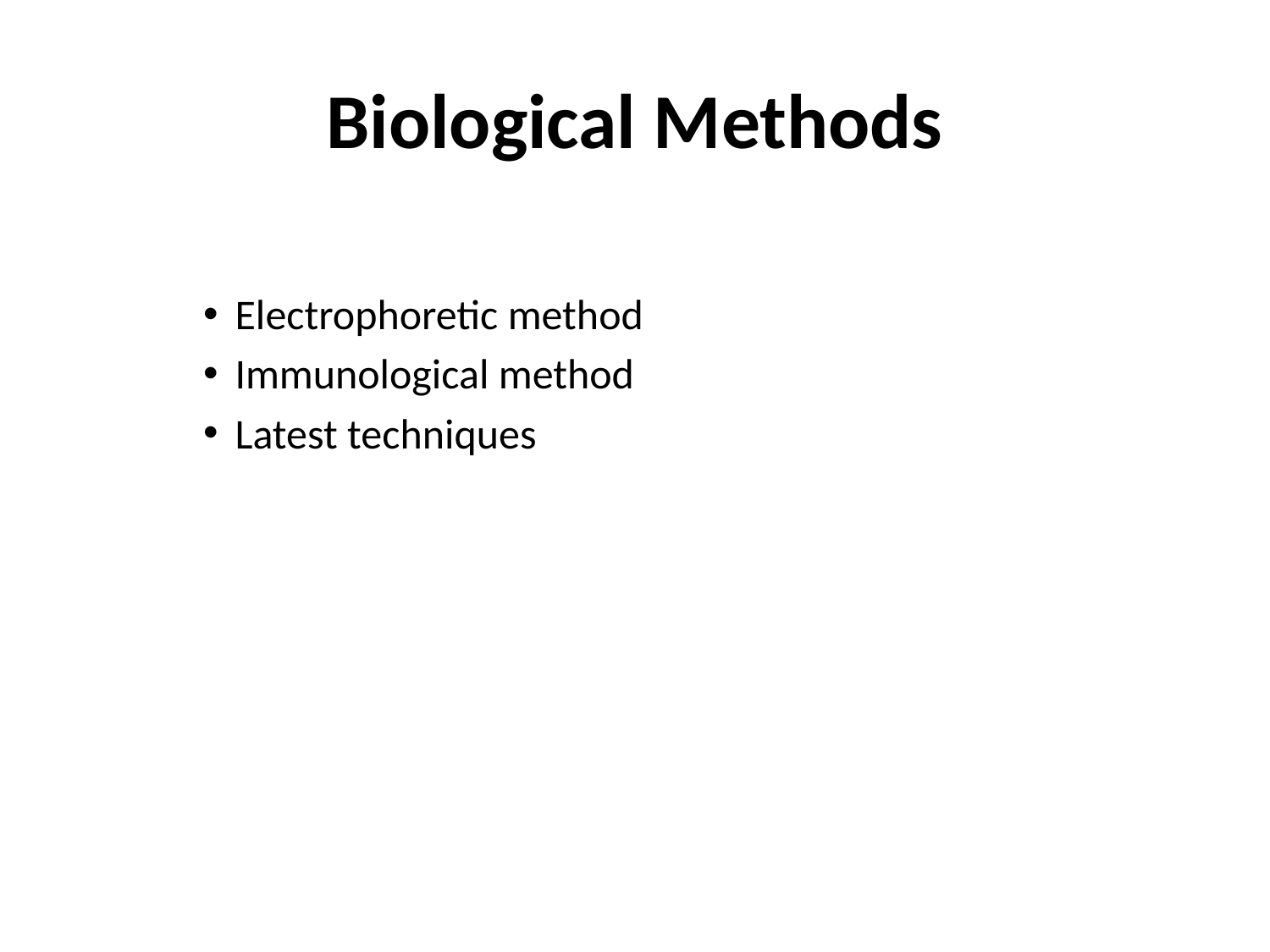

# Biological Methods

Electrophoretic method
Immunological method
Latest techniques